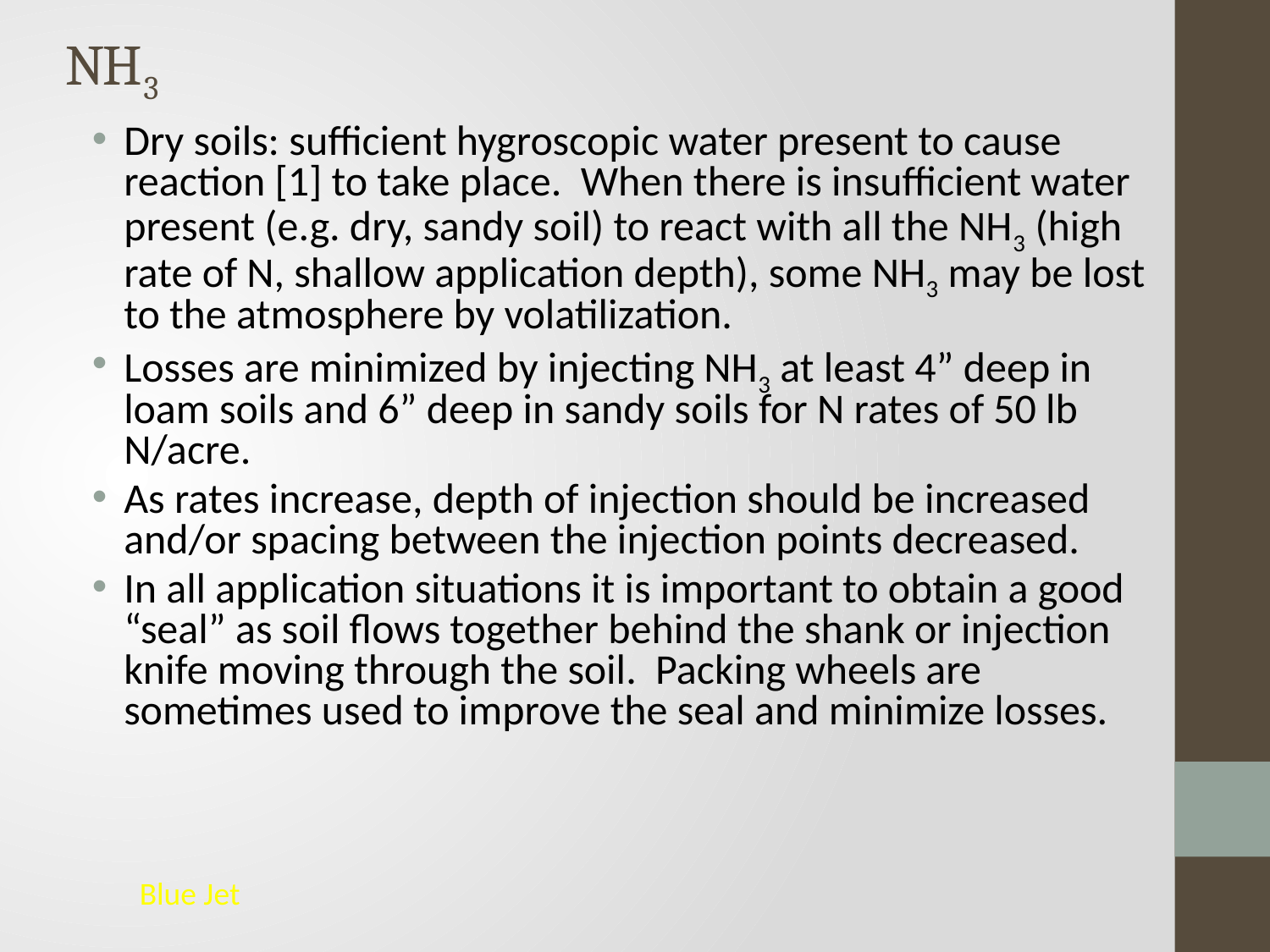

# NH3
Dry soils: sufficient hygroscopic water present to cause reaction [1] to take place.  When there is insufficient water present (e.g. dry, sandy soil) to react with all the NH3 (high rate of N, shallow application depth), some NH3 may be lost to the atmosphere by volatilization.
Losses are minimized by injecting NH3 at least 4” deep in loam soils and 6” deep in sandy soils for N rates of 50 lb N/acre.
As rates increase, depth of injection should be increased and/or spacing between the injection points decreased.
In all application situations it is important to obtain a good “seal” as soil flows together behind the shank or injection knife moving through the soil.  Packing wheels are sometimes used to improve the seal and minimize losses.

Blue Jet